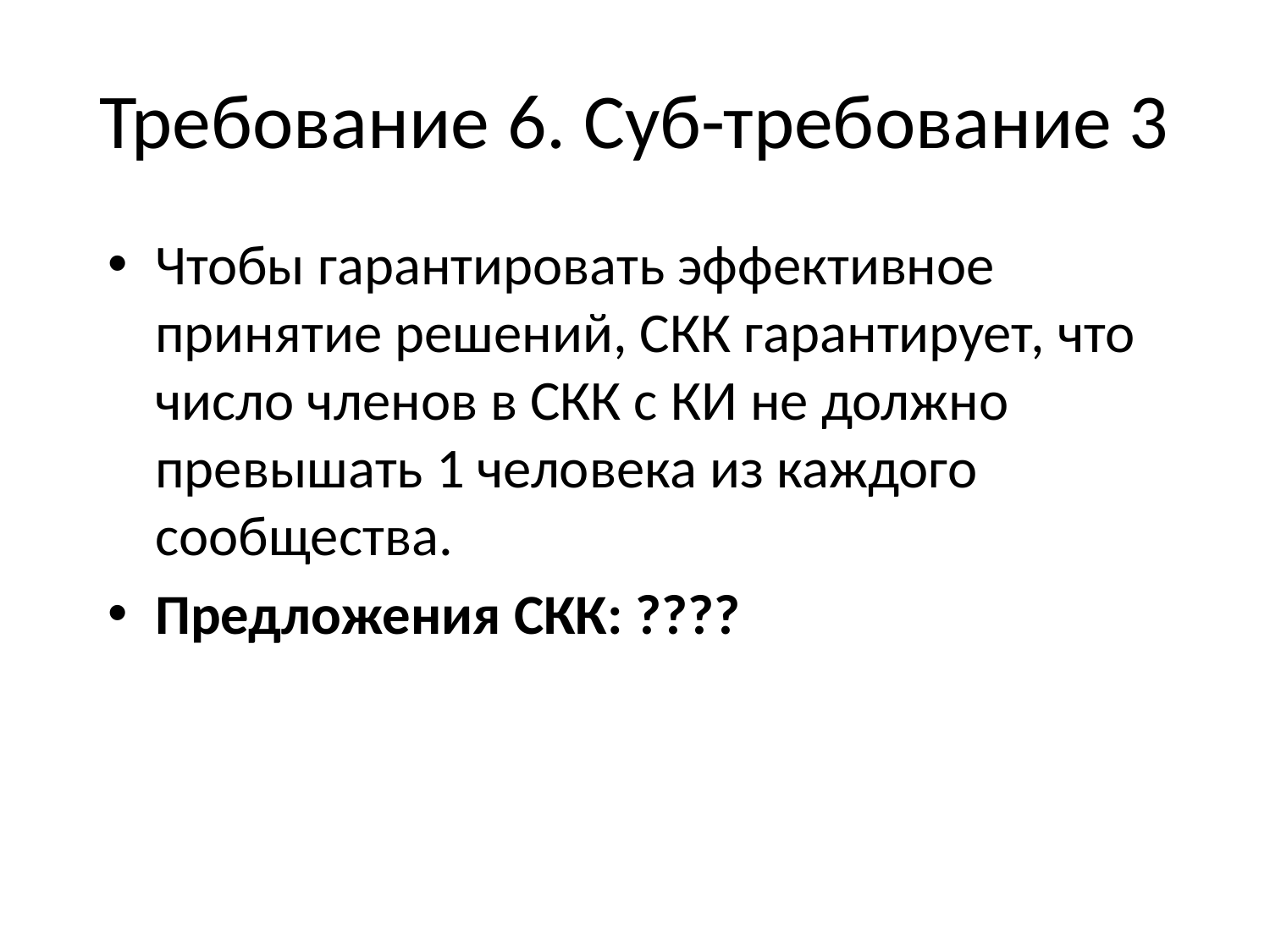

# Требование 6. Суб-требование 3
Чтобы гарантировать эффективное принятие решений, СКК гарантирует, что число членов в СКК с КИ не должно превышать 1 человека из каждого сообщества.
Предложения СКК: ????